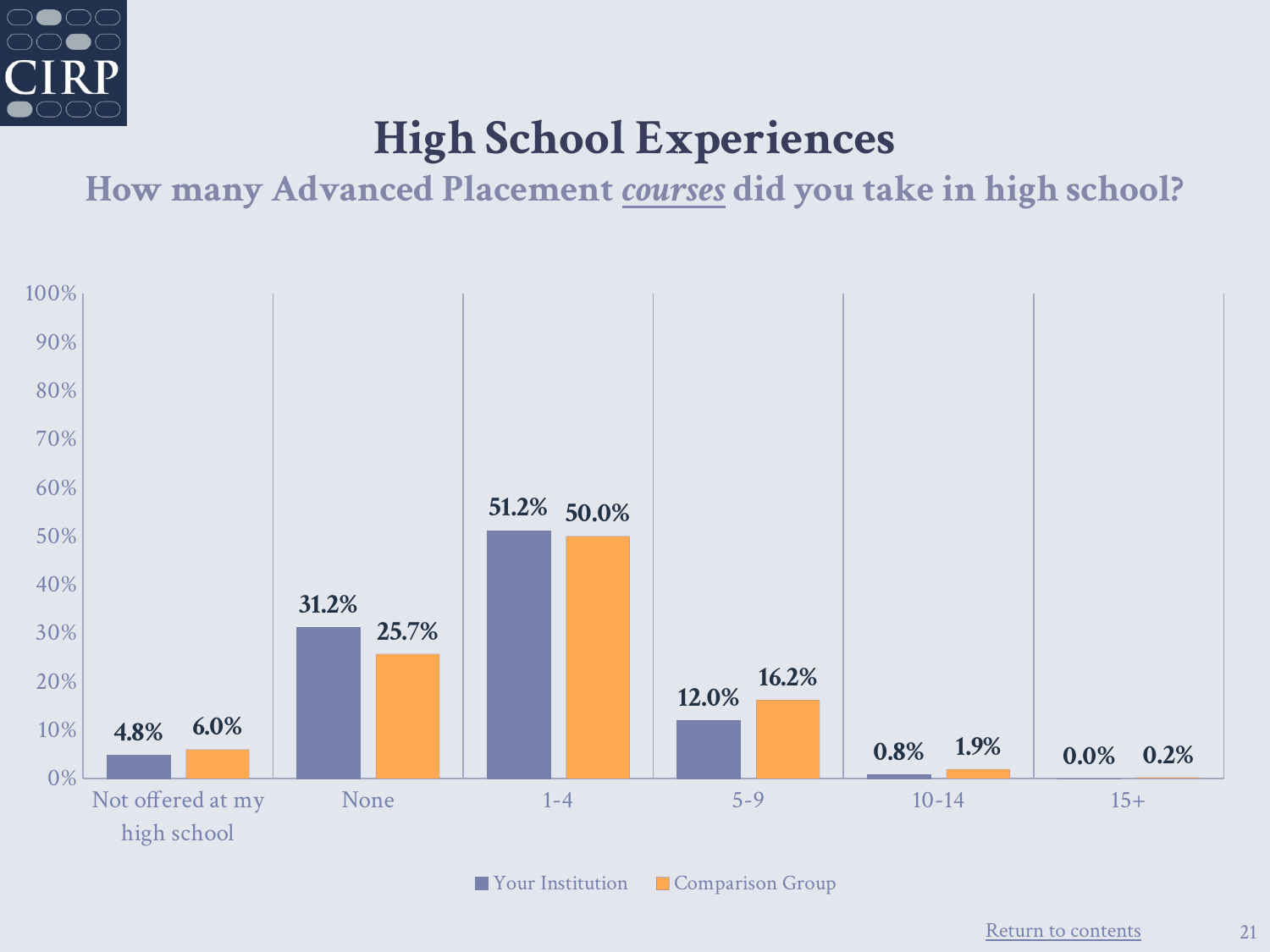

# High School Experiences How many Advanced Placement courses did you take in high school?

### Chart

| Category | Your Institution | Comparison Group |
|---|---|---|
| Not offered at my high school | 0.048 | 0.06 |
| None | 0.312 | 0.257 |
| 1-4 | 0.512 | 0.5 |
| 5-9 | 0.12 | 0.162 |
| 10-14 | 0.008 | 0.019 |
| 15+ | 0.0 | 0.002 |
21